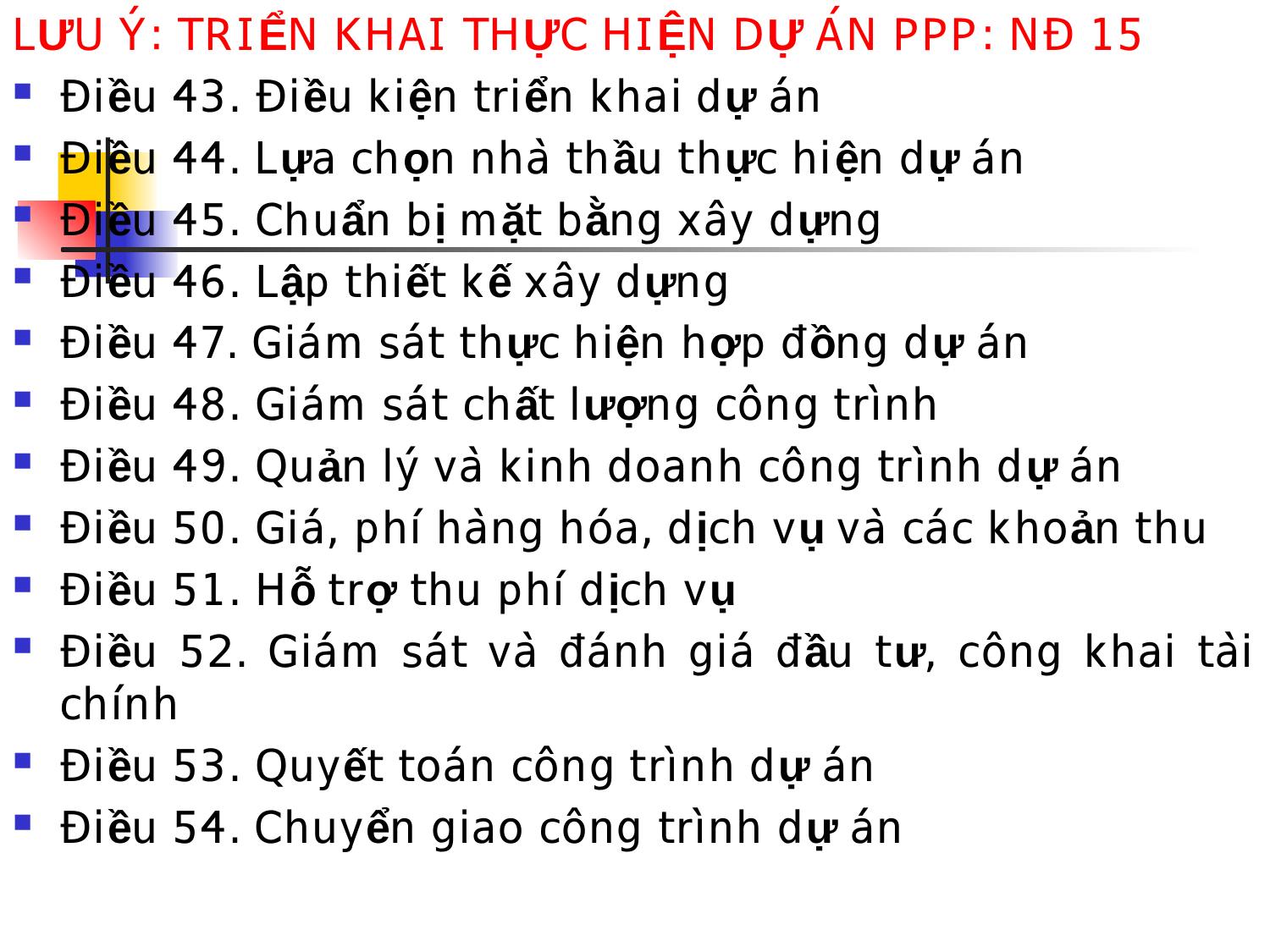

LƯU Ý: TRIỂN KHAI THỰC HIỆN DỰ ÁN PPP: NĐ 15
Điều 43. Điều kiện triển khai dự án
Điều 44. Lựa chọn nhà thầu thực hiện dự án
Điều 45. Chuẩn bị mặt bằng xây dựng
Điều 46. Lập thiết kế xây dựng
Điều 47. Giám sát thực hiện hợp đồng dự án
Điều 48. Giám sát chất lượng công trình
Điều 49. Quản lý và kinh doanh công trình dự án
Điều 50. Giá, phí hàng hóa, dịch vụ và các khoản thu
Điều 51. Hỗ trợ thu phí dịch vụ
Điều 52. Giám sát và đánh giá đầu tư, công khai tài chính
Điều 53. Quyết toán công trình dự án
Điều 54. Chuyển giao công trình dự án

#